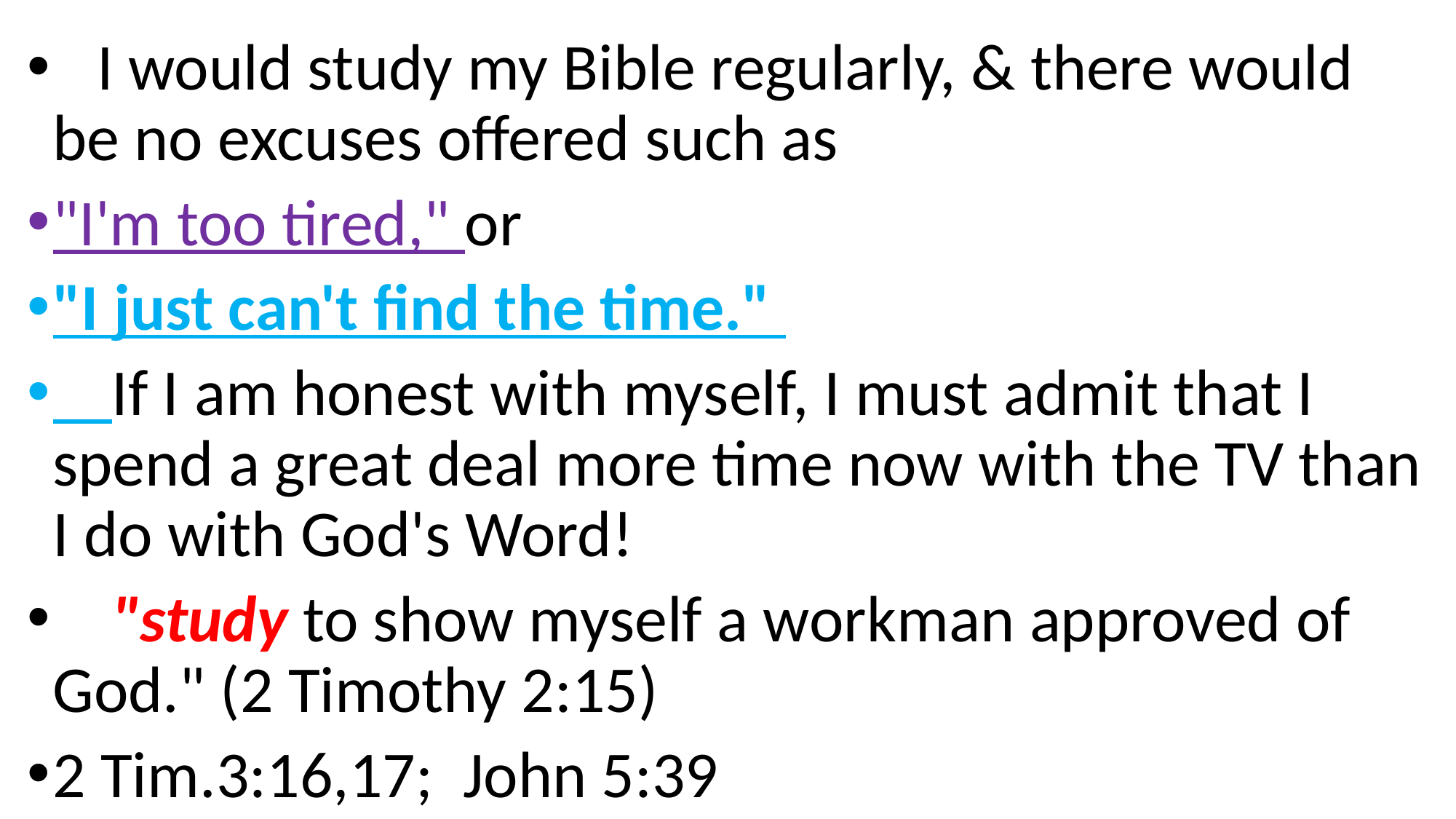

I would study my Bible regularly, & there would be no excuses offered such as
"I'm too tired," or
"I just can't find the time."
    If I am honest with myself, I must admit that I spend a great deal more time now with the TV than I do with God's Word!
    "study to show myself a workman approved of God." (2 Timothy 2:15)
2 Tim.3:16,17;  John 5:39